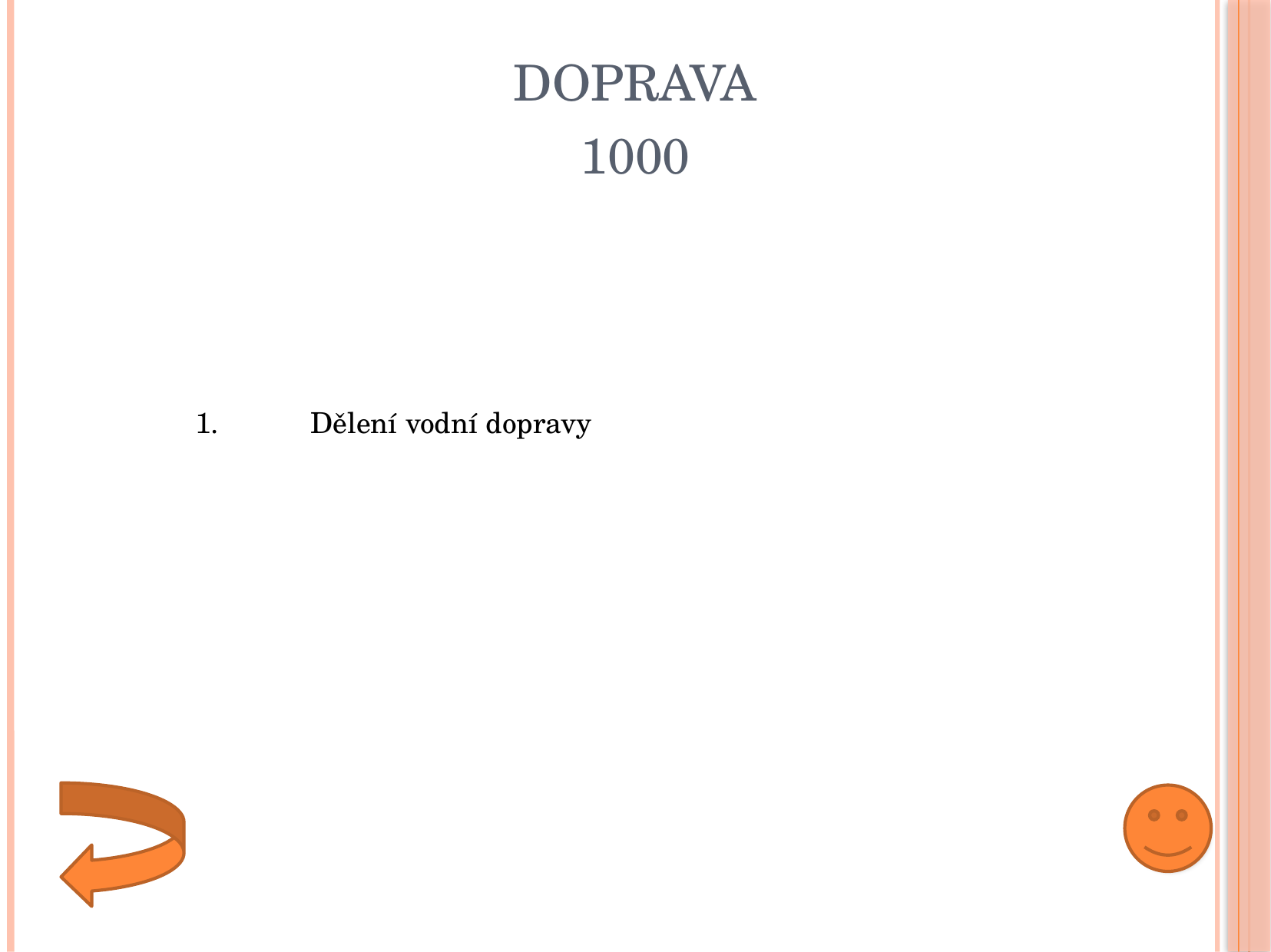

# Doprava 1000
1.	Dělení vodní dopravy